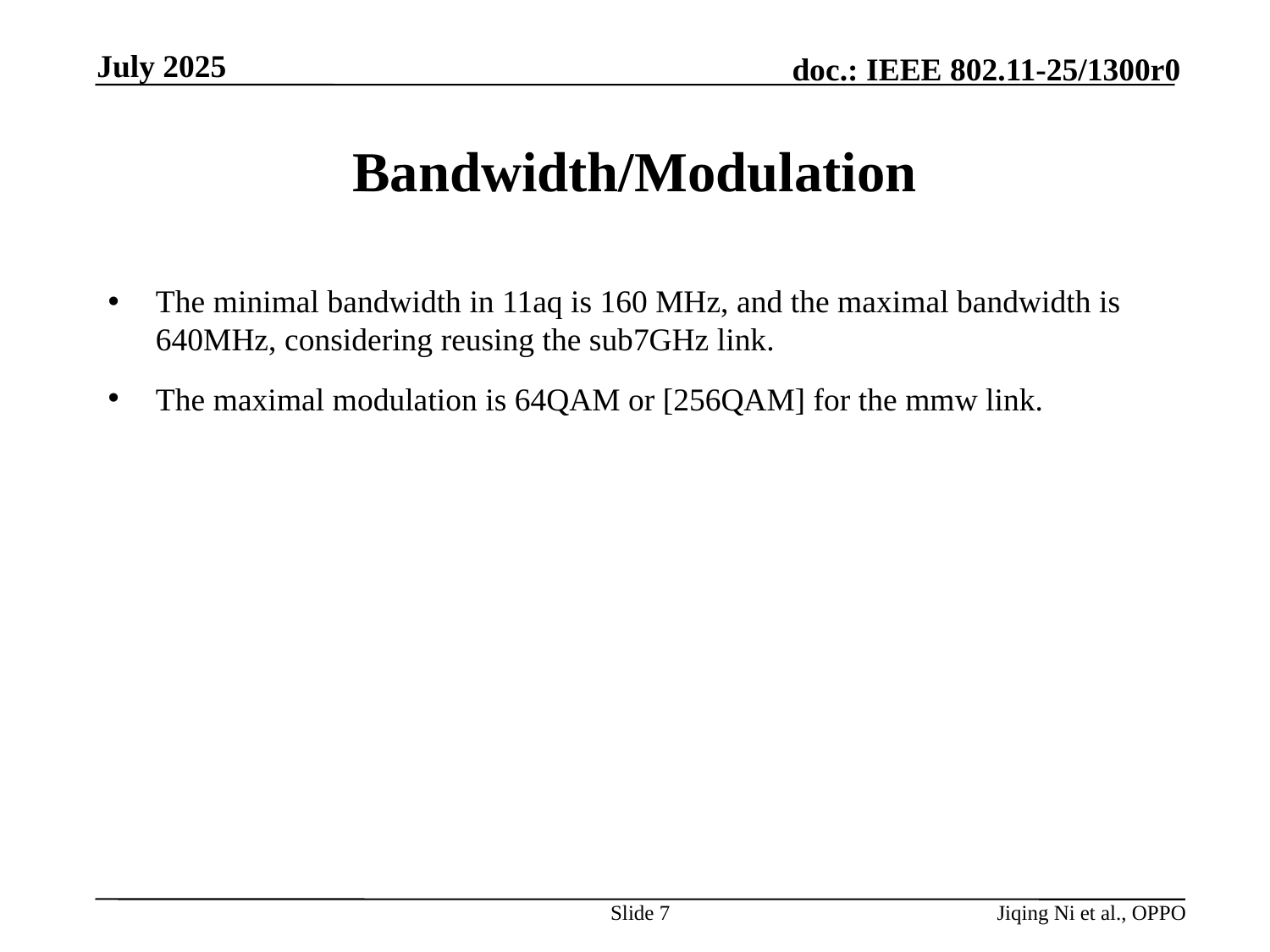

July 2025
# Bandwidth/Modulation
The minimal bandwidth in 11aq is 160 MHz, and the maximal bandwidth is 640MHz, considering reusing the sub7GHz link.
The maximal modulation is 64QAM or [256QAM] for the mmw link.

Slide 7
Jiqing Ni et al., OPPO